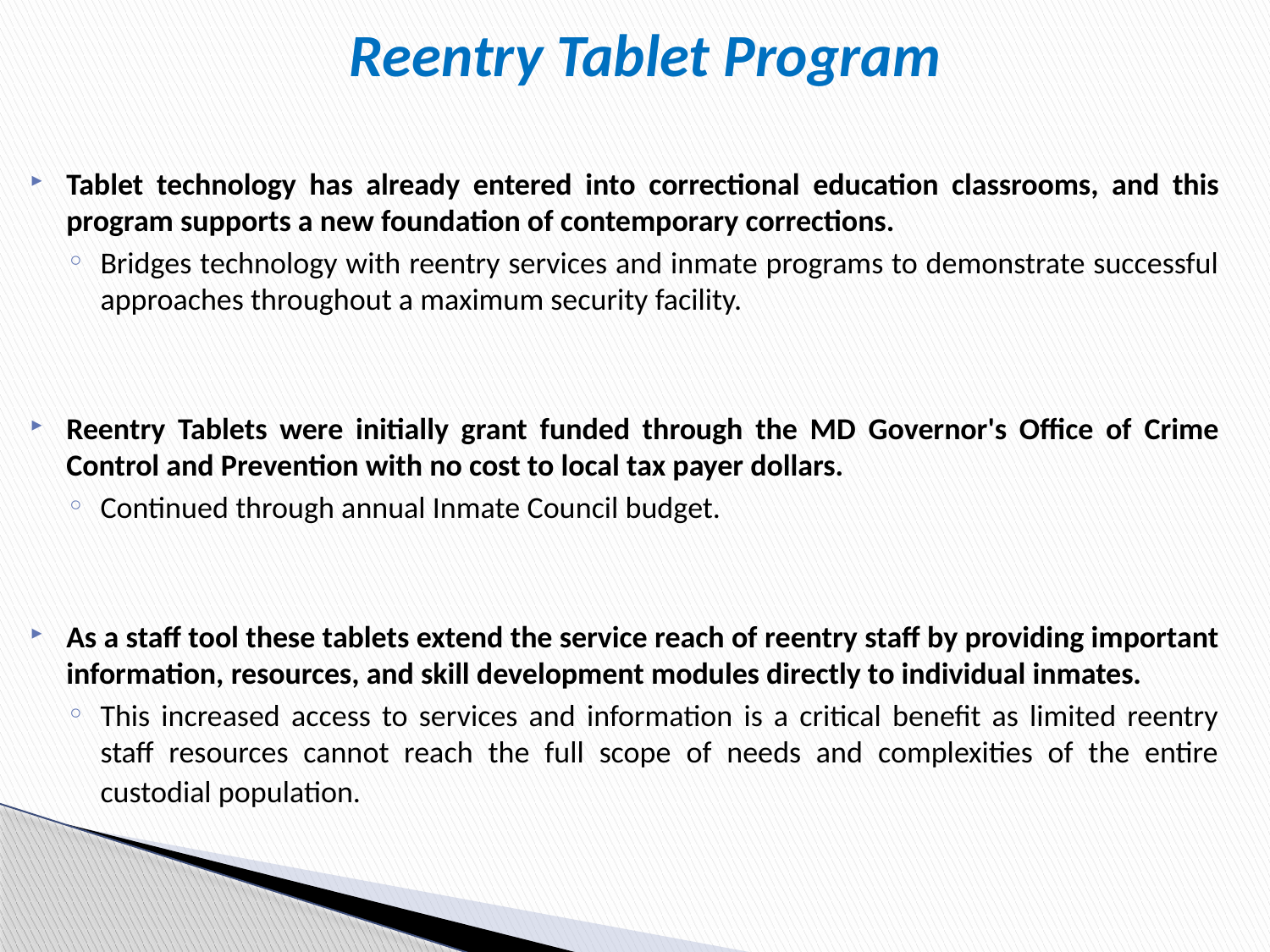

# Reentry Tablet Program
Tablet technology has already entered into correctional education classrooms, and this program supports a new foundation of contemporary corrections.
Bridges technology with reentry services and inmate programs to demonstrate successful approaches throughout a maximum security facility.

Reentry Tablets were initially grant funded through the MD Governor's Office of Crime Control and Prevention with no cost to local tax payer dollars.
Continued through annual Inmate Council budget.

As a staff tool these tablets extend the service reach of reentry staff by providing important information, resources, and skill development modules directly to individual inmates.
This increased access to services and information is a critical benefit as limited reentry staff resources cannot reach the full scope of needs and complexities of the entire custodial population.